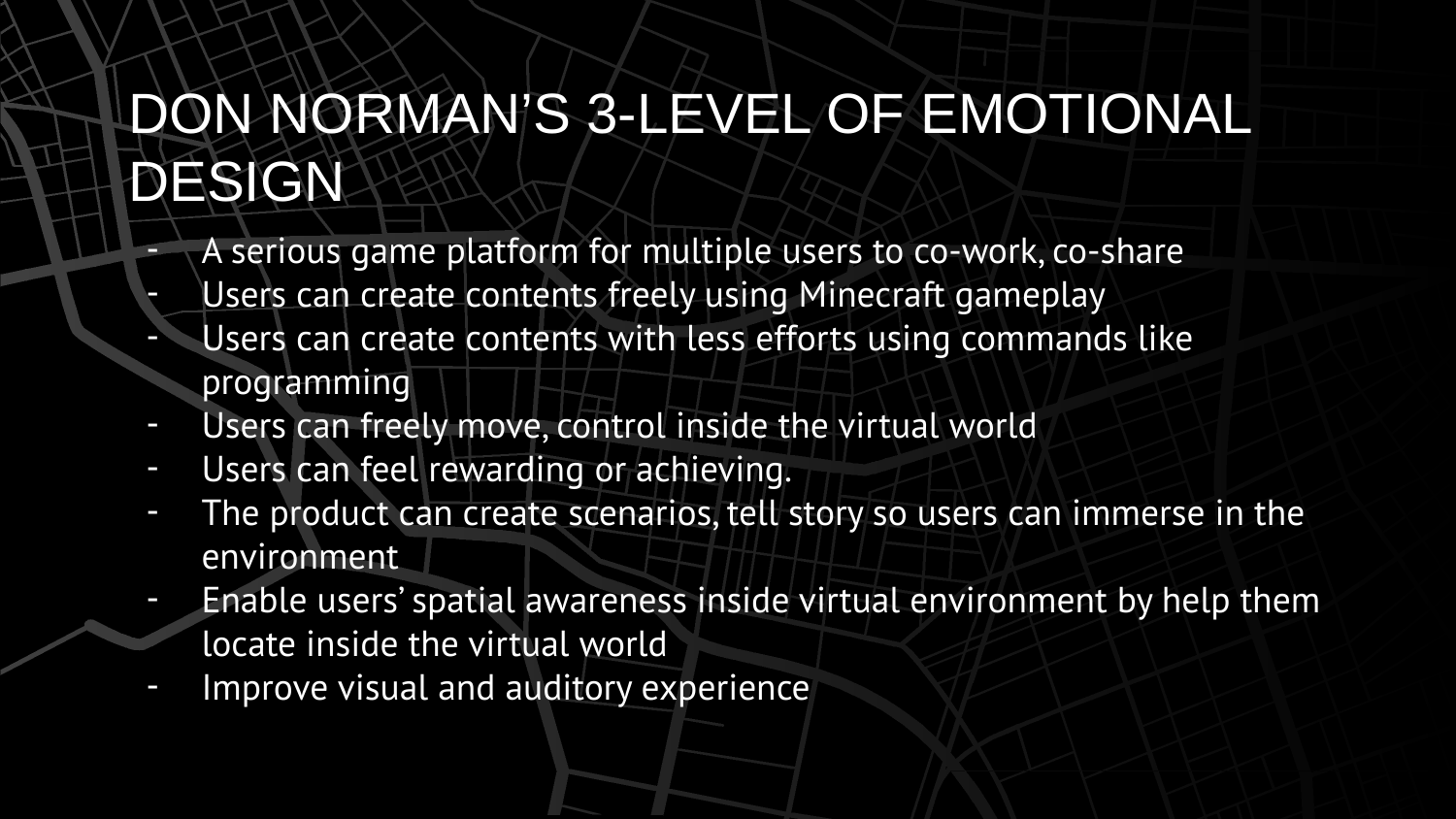

# DON NORMAN’S 3-LEVEL OF EMOTIONAL DESIGN

A serious game platform for multiple users to co-work, co-share
Users can create contents freely using Minecraft gameplay
Users can create contents with less efforts using commands like programming
Users can freely move, control inside the virtual world
Users can feel rewarding or achieving.
The product can create scenarios, tell story so users can immerse in the environment
Enable users’ spatial awareness inside virtual environment by help them locate inside the virtual world
Improve visual and auditory experience